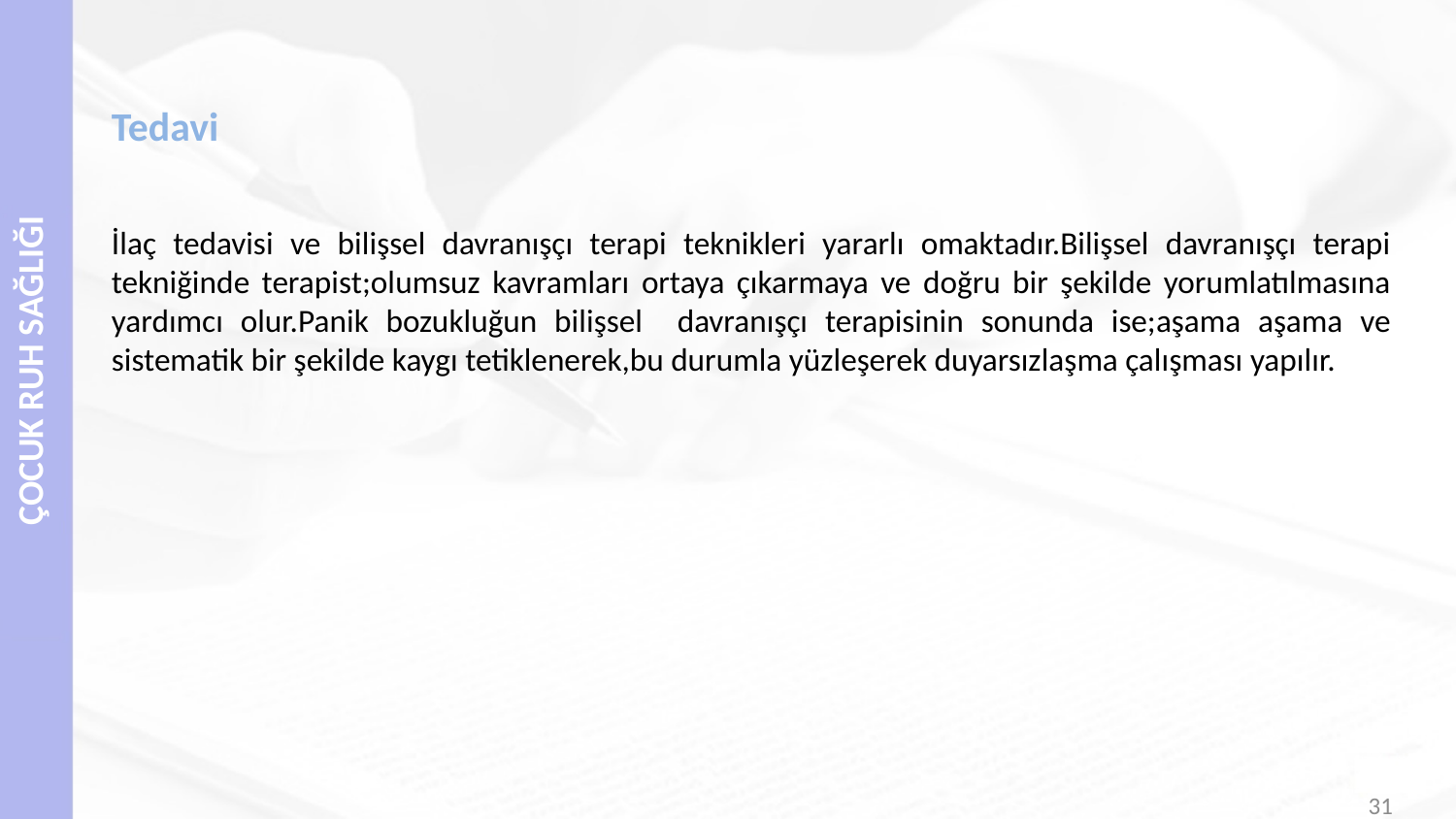

# Tedavi
İlaç tedavisi ve bilişsel davranışçı terapi teknikleri yararlı omaktadır.Bilişsel davranışçı terapi tekniğinde terapist;olumsuz kavramları ortaya çıkarmaya ve doğru bir şekilde yorumlatılmasına yardımcı olur.Panik bozukluğun bilişsel  davranışçı terapisinin sonunda ise;aşama aşama ve sistematik bir şekilde kaygı tetiklenerek,bu durumla yüzleşerek duyarsızlaşma çalışması yapılır.